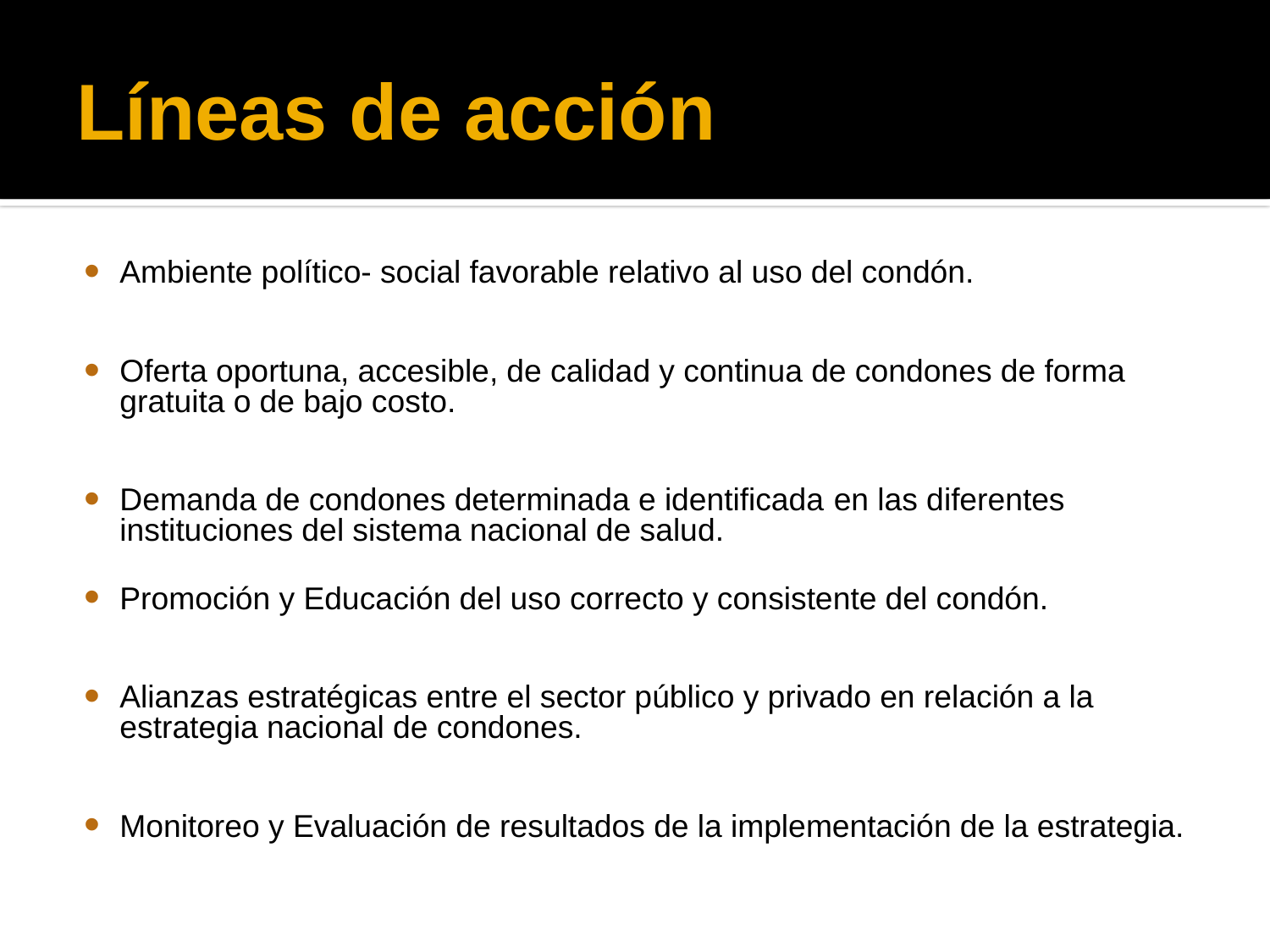

# Líneas de acción
Ambiente político- social favorable relativo al uso del condón.

Oferta oportuna, accesible, de calidad y continua de condones de forma gratuita o de bajo costo.

Demanda de condones determinada e identificada en las diferentes instituciones del sistema nacional de salud.

Promoción y Educación del uso correcto y consistente del condón.

Alianzas estratégicas entre el sector público y privado en relación a la estrategia nacional de condones.

Monitoreo y Evaluación de resultados de la implementación de la estrategia.